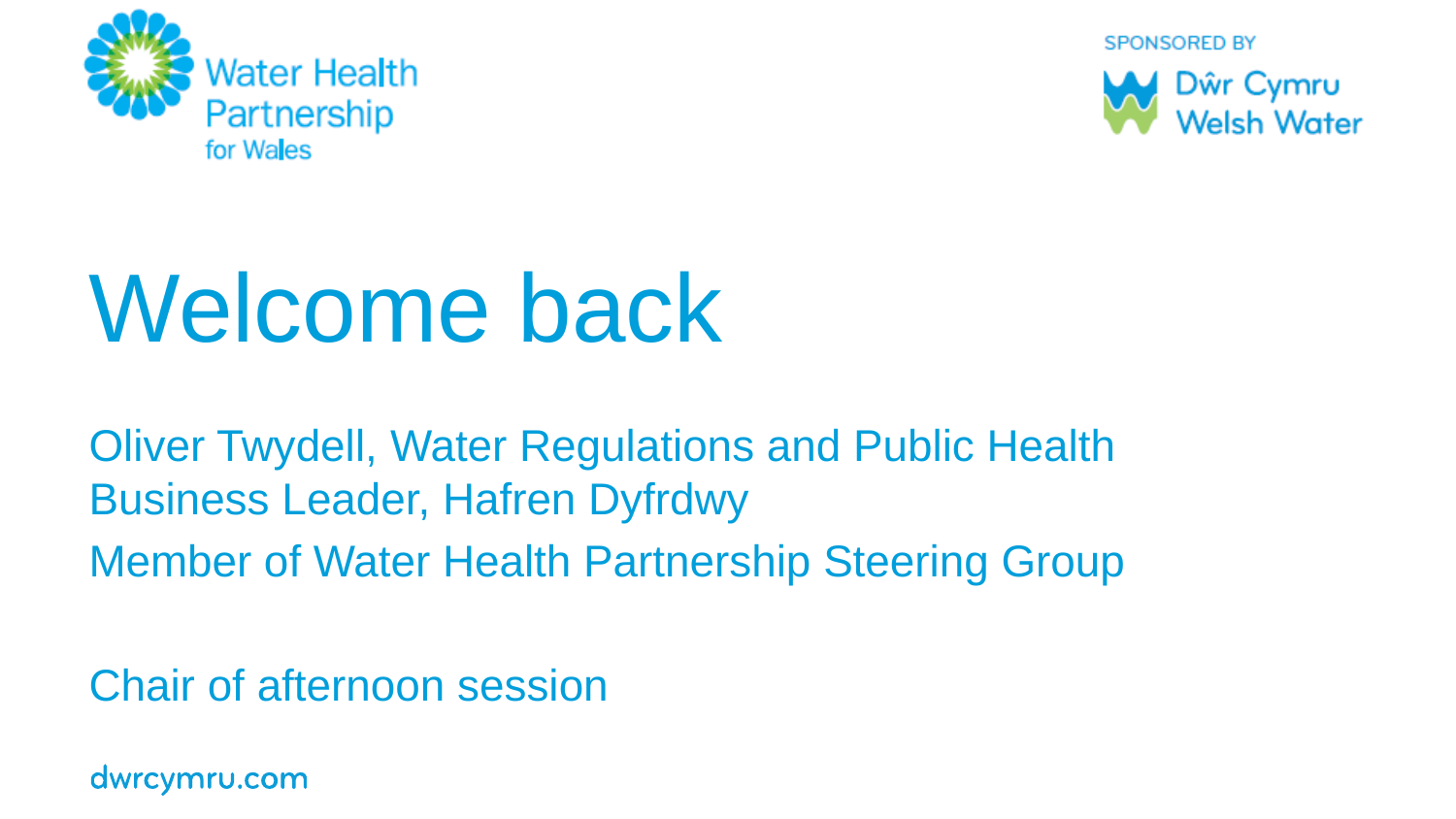

# Welcome back
Oliver Twydell, Water Regulations and Public Health Business Leader, Hafren Dyfrdwy
Member of Water Health Partnership Steering Group

Chair of afternoon session